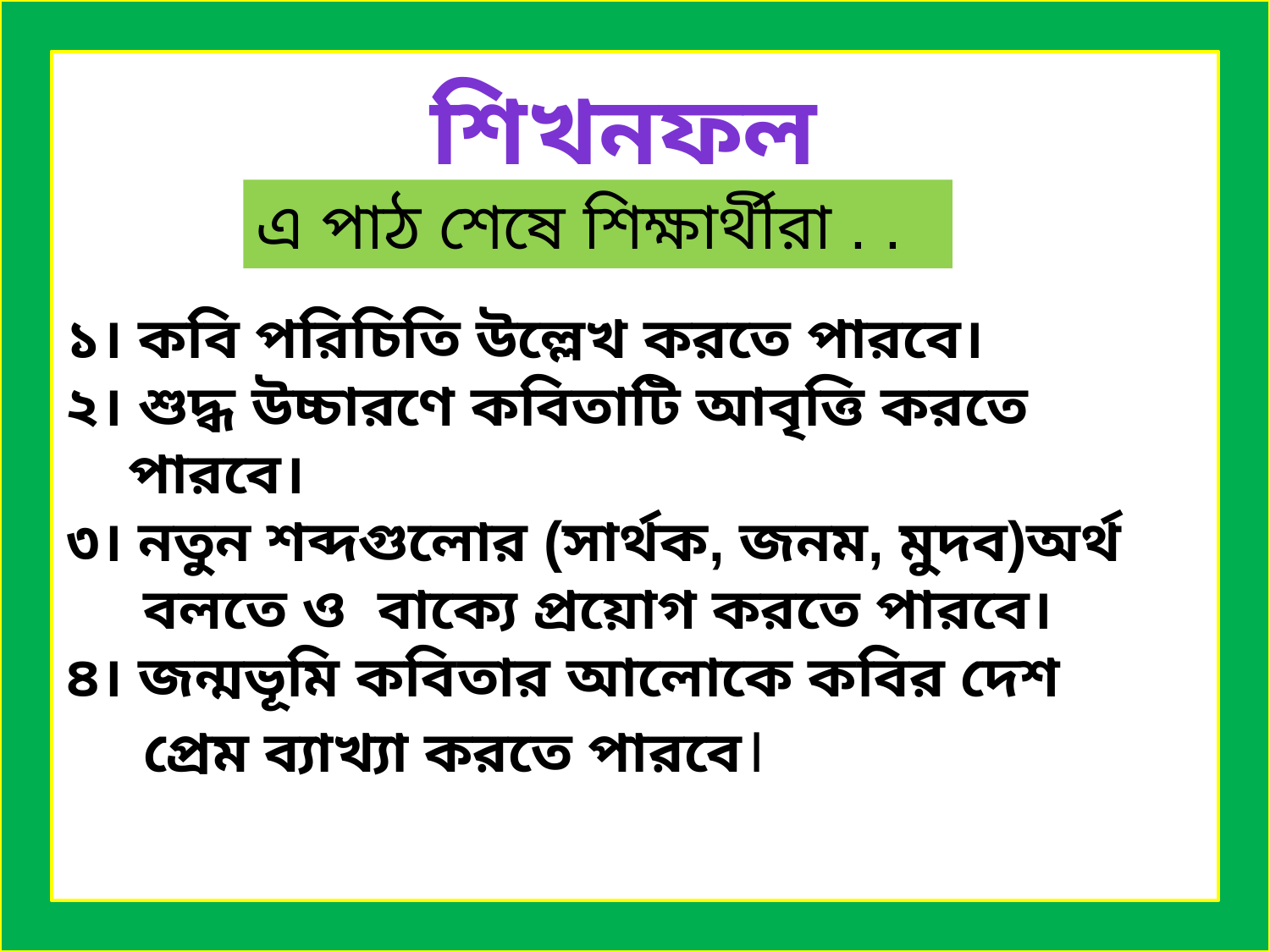

শিখনফল
এ পাঠ শেষে শিক্ষার্থীরা . .
১। কবি পরিচিতি উল্লেখ করতে পারবে।
২। শুদ্ধ উচ্চারণে কবিতাটি আবৃত্তি করতে
    পারবে।
৩। নতুন শব্দগুলোর (সার্থক, জনম, মুদব)অর্থ
     বলতে ও  বাক্যে প্রয়োগ করতে পারবে।
৪। জন্মভূমি কবিতার আলোকে কবির দেশ
     প্রেম ব্যাখ্যা করতে পারবে।